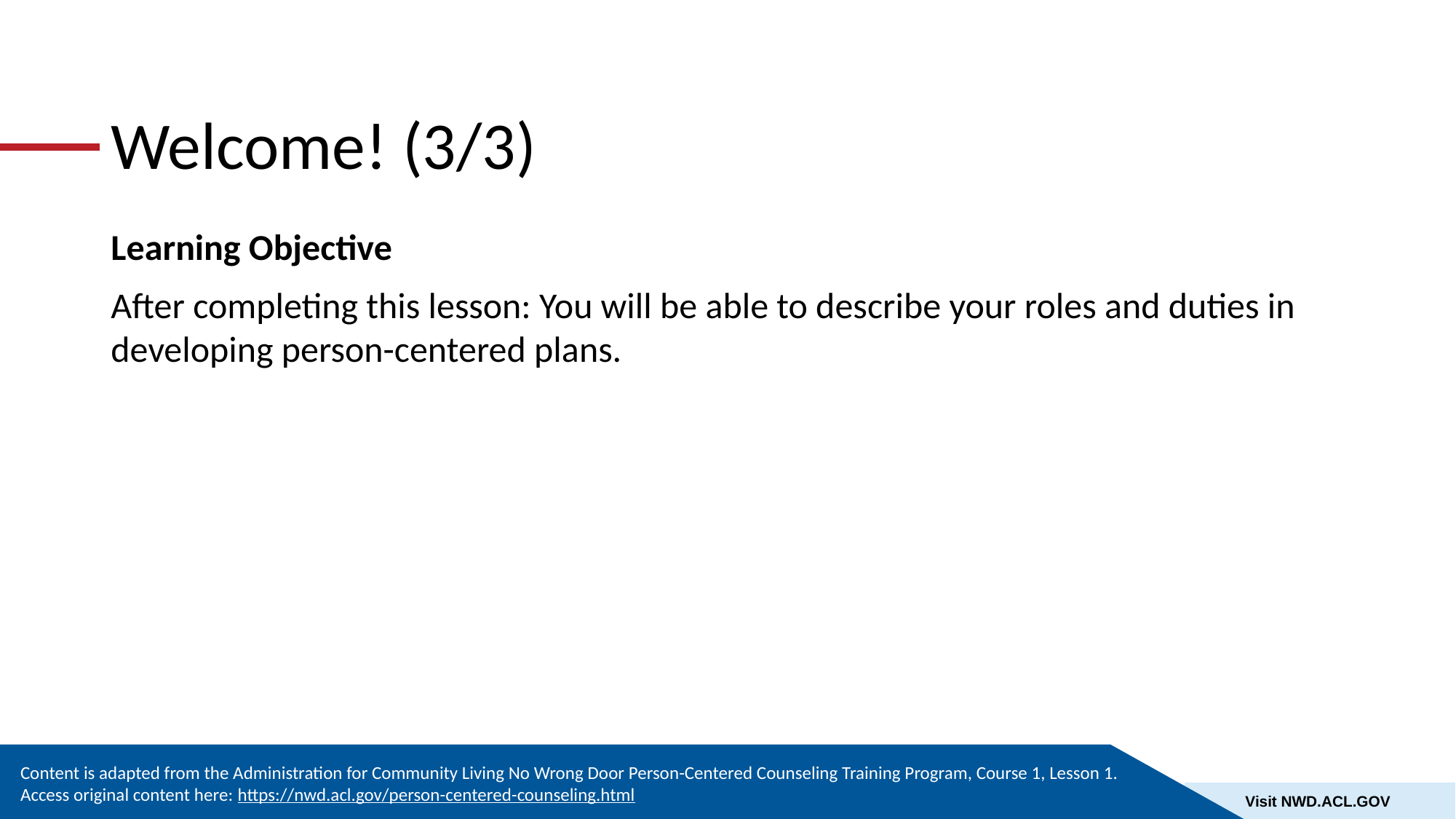

# Welcome! (3/3)
Learning Objective
After completing this lesson: You will be able to describe your roles and duties in developing person-centered plans.